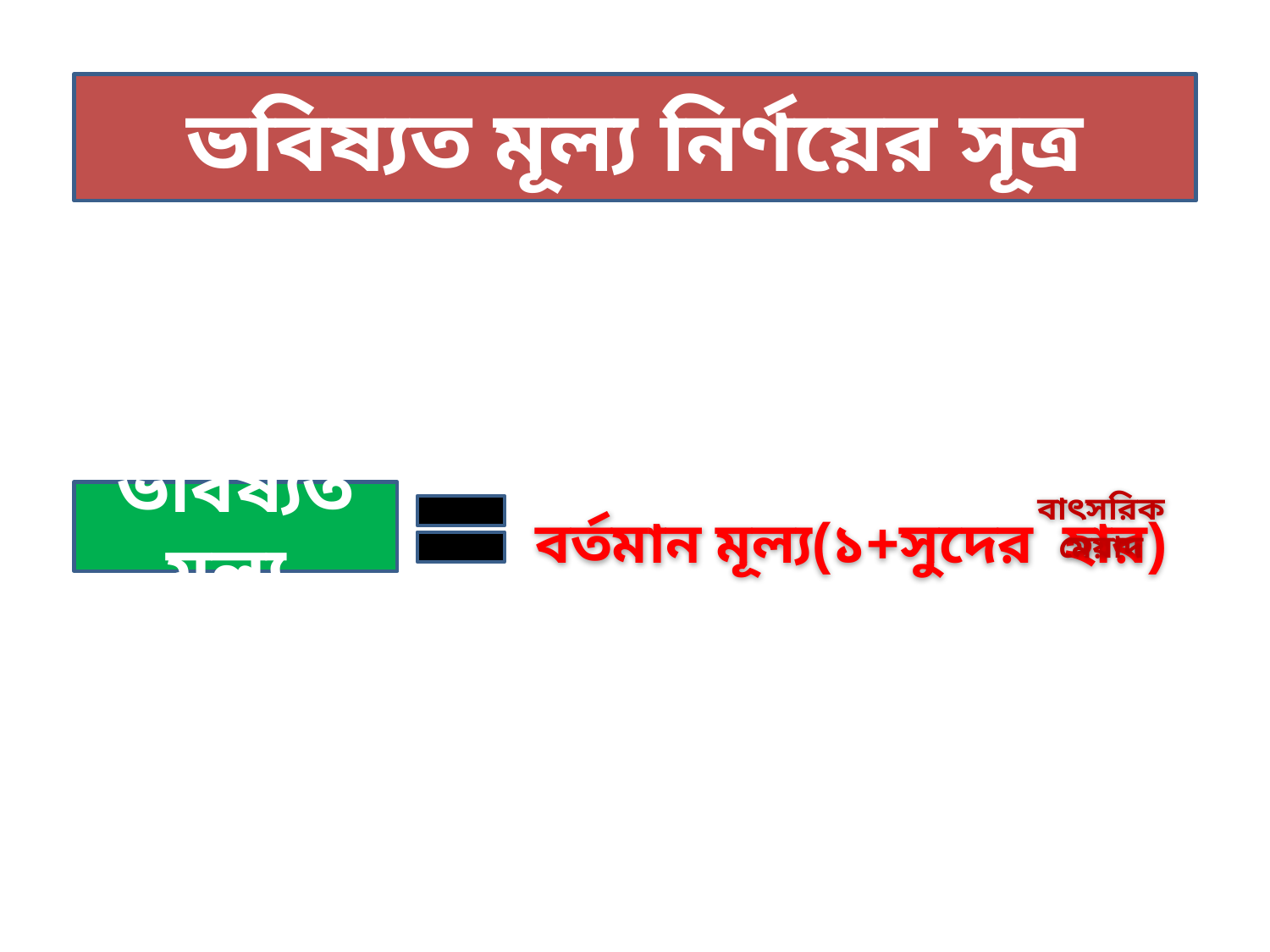

ভবিষ্যত মূল্য নির্ণয়ের সূত্র

বর্তমান মূল্য(১+সুদের  হার)
বাৎসরিক মেয়াদ
ভবিষ্যত মূল্য